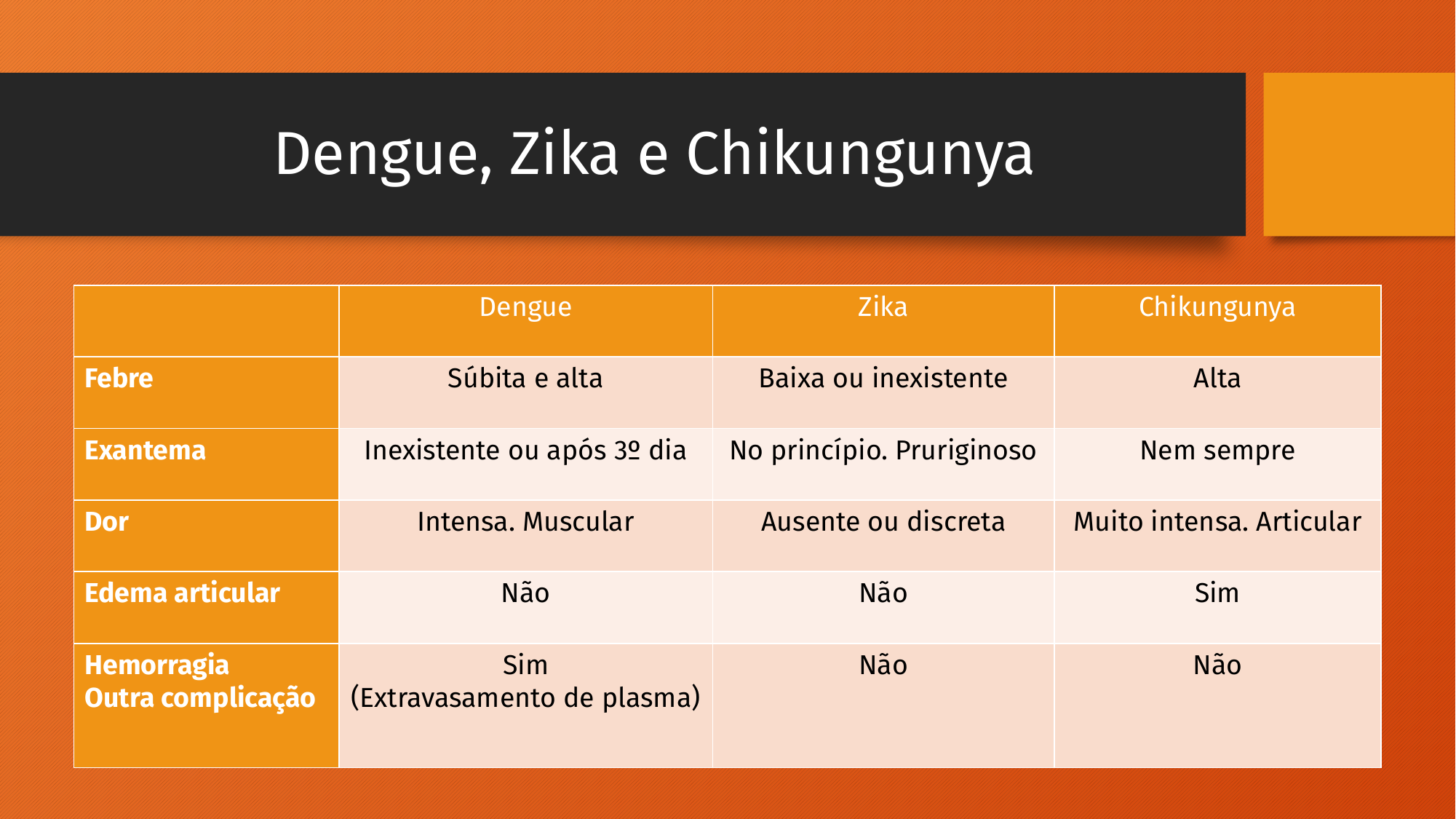

# Dengue, Zika e Chikungunya
|  | Dengue | Zika | Chikungunya |
| --- | --- | --- | --- |
| Febre | Súbita e alta | Baixa ou inexistente | Alta |
| Exantema | Inexistente ou após 3º dia | No princípio. Pruriginoso | Nem sempre |
| Dor | Intensa. Muscular | Ausente ou discreta | Muito intensa. Articular |
| Edema articular | Não | Não | Sim |
| Hemorragia Outra complicação | Sim (Extravasamento de plasma) | Não | Não |